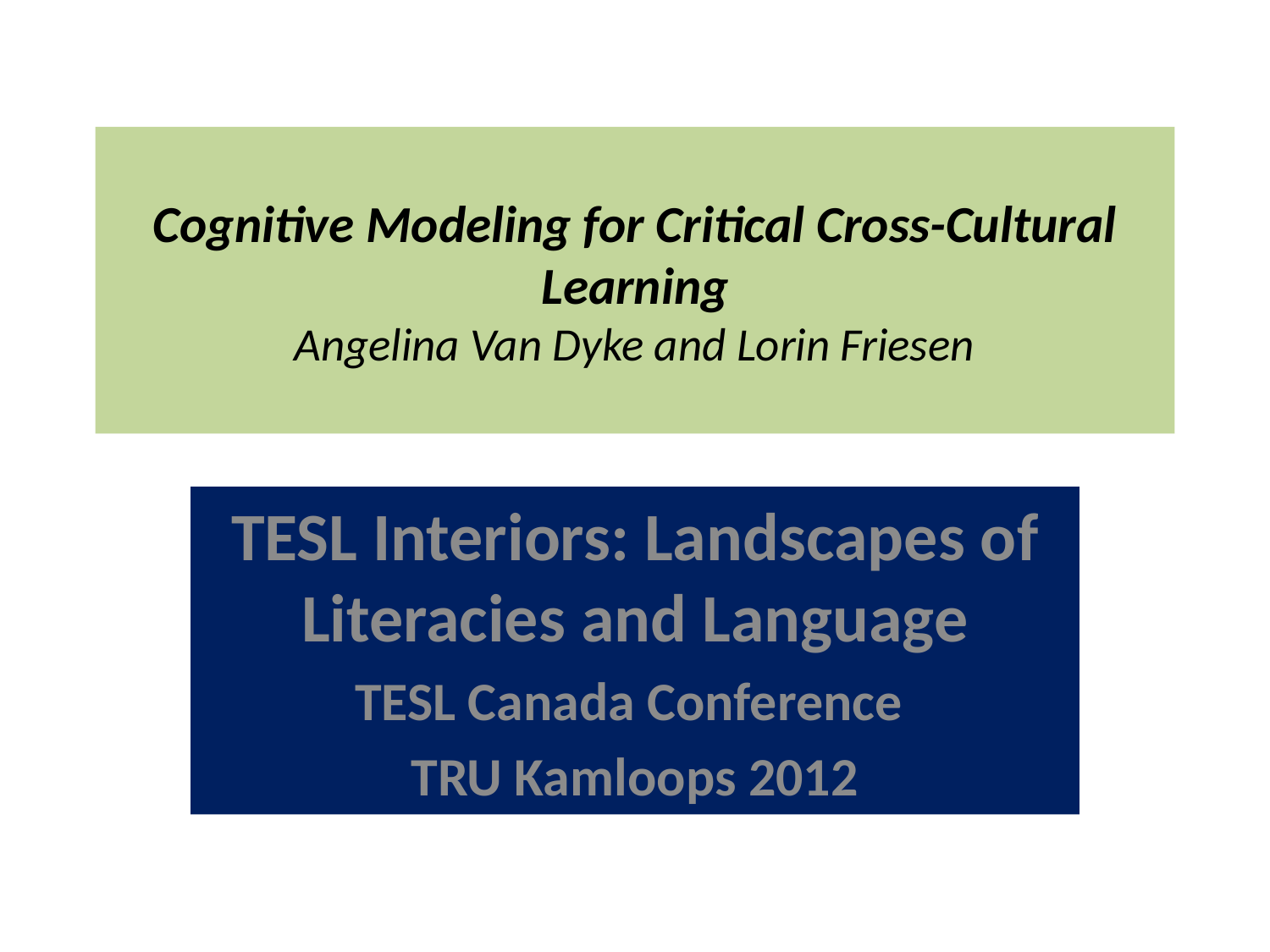

# Cognitive Modeling for Critical Cross-Cultural Learning Angelina Van Dyke and Lorin Friesen
TESL Interiors: Landscapes of Literacies and Language
TESL Canada Conference
TRU Kamloops 2012